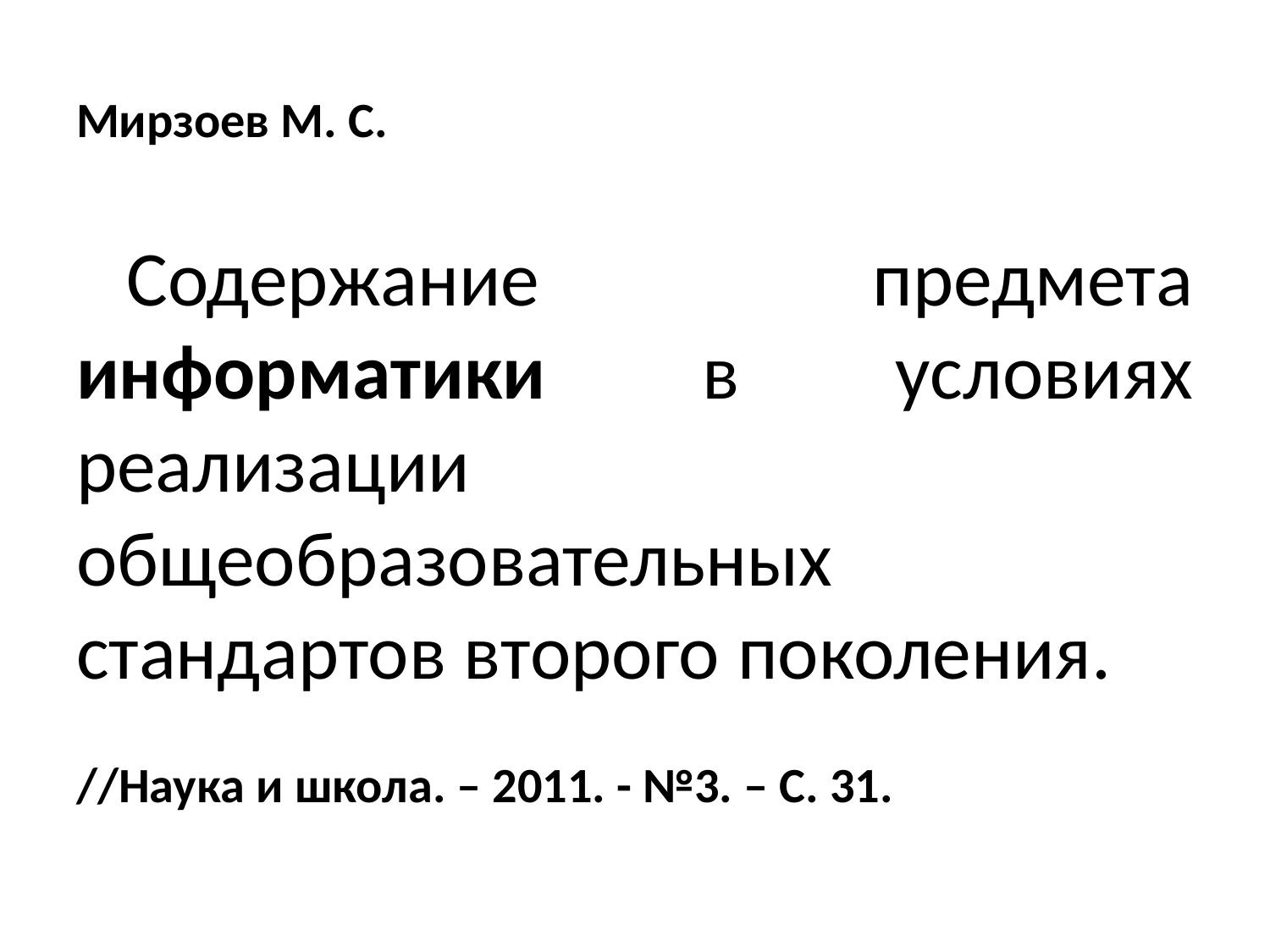

# Мирзоев М. С.
Содержание предмета информатики в условиях реализации общеобразовательных стандартов второго поколения.

//Наука и школа. – 2011. - №3. – С. 31.